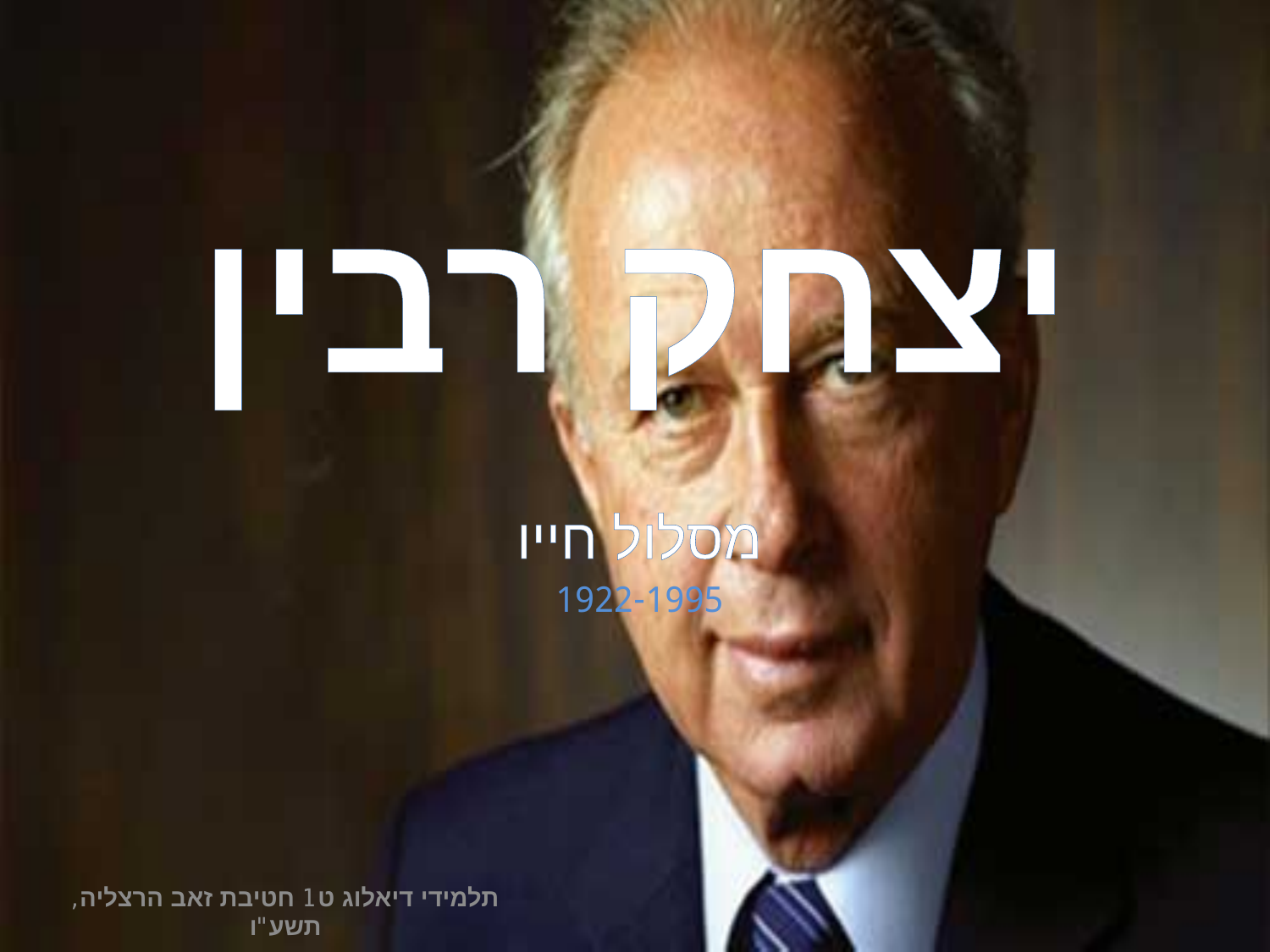

# יצחק רבין
מסלול חייו
1922-1995
תלמידי דיאלוג ט1 חטיבת זאב הרצליה, תשע"ו